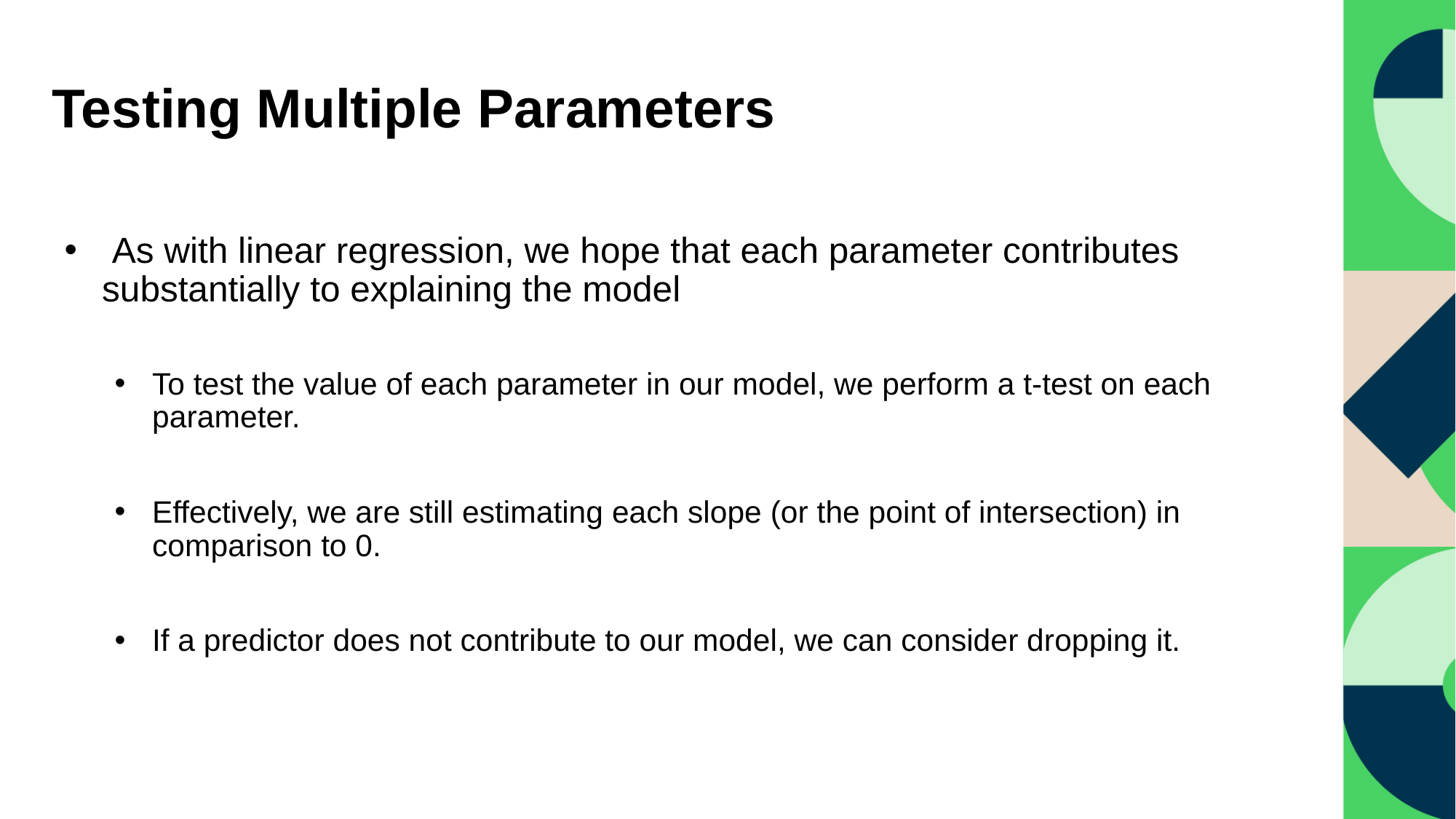

# Testing Multiple Parameters
 As with linear regression, we hope that each parameter contributes substantially to explaining the model

To test the value of each parameter in our model, we perform a t-test on each parameter.

Effectively, we are still estimating each slope (or the point of intersection) in comparison to 0.

If a predictor does not contribute to our model, we can consider dropping it.